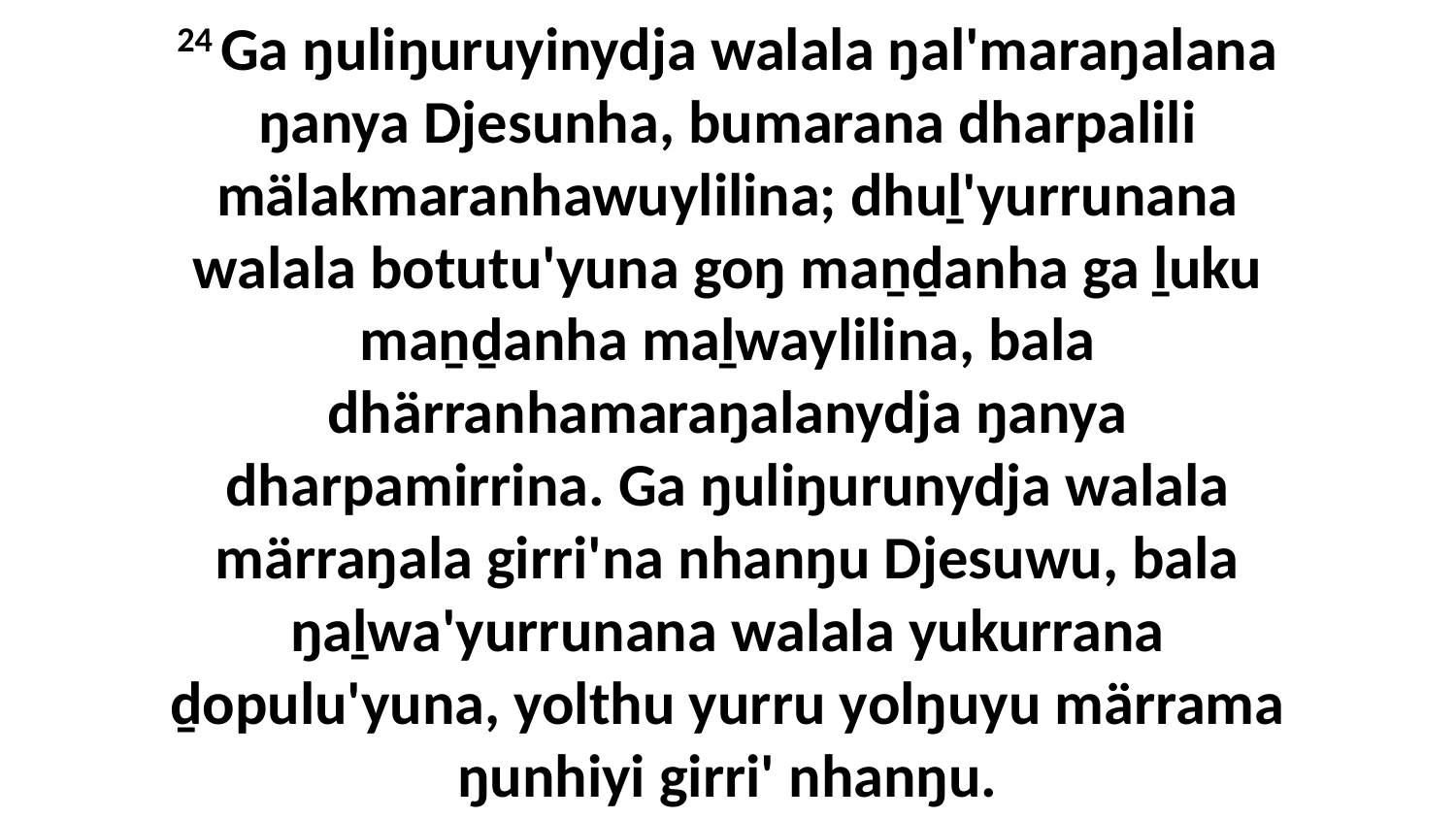

24 Ga ŋuliŋuruyinydja walala ŋal'maraŋalana ŋanya Djesunha, bumarana dharpalili mälakmaranhawuylilina; dhuḻ'yurrunana walala botutu'yuna goŋ maṉḏanha ga ḻuku maṉḏanha maḻwaylilina, bala dhärranhamaraŋalanydja ŋanya dharpamirrina. Ga ŋuliŋurunydja walala märraŋala girri'na nhanŋu Djesuwu, bala ŋaḻwa'yurrunana walala yukurrana ḏopulu'yuna, yolthu yurru yolŋuyu märrama ŋunhiyi girri' nhanŋu.